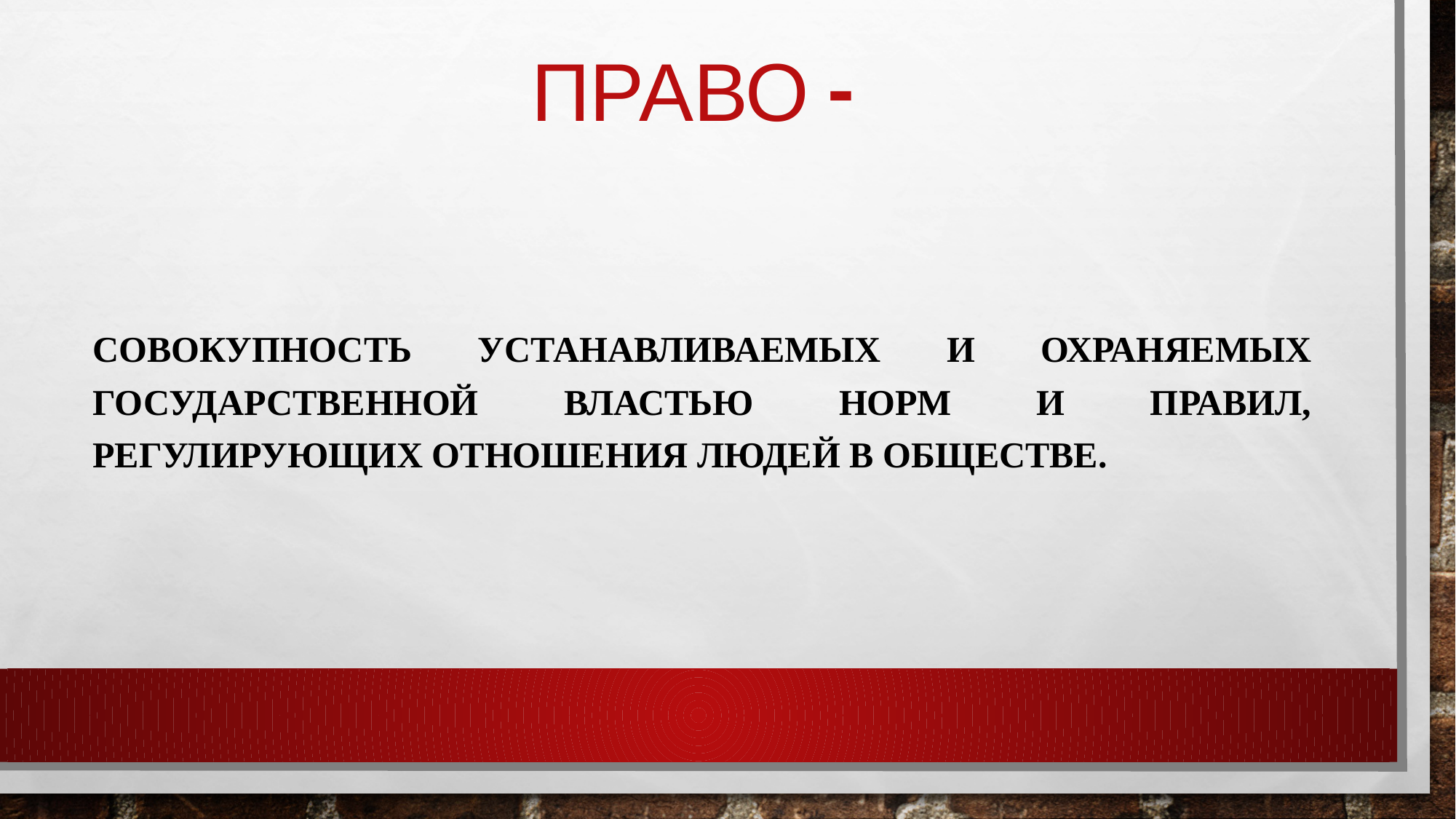

# Право -
Совокупность устанавливаемых и охраняемых государственной властью норм и правил, регулирующих отношения людей в обществе.